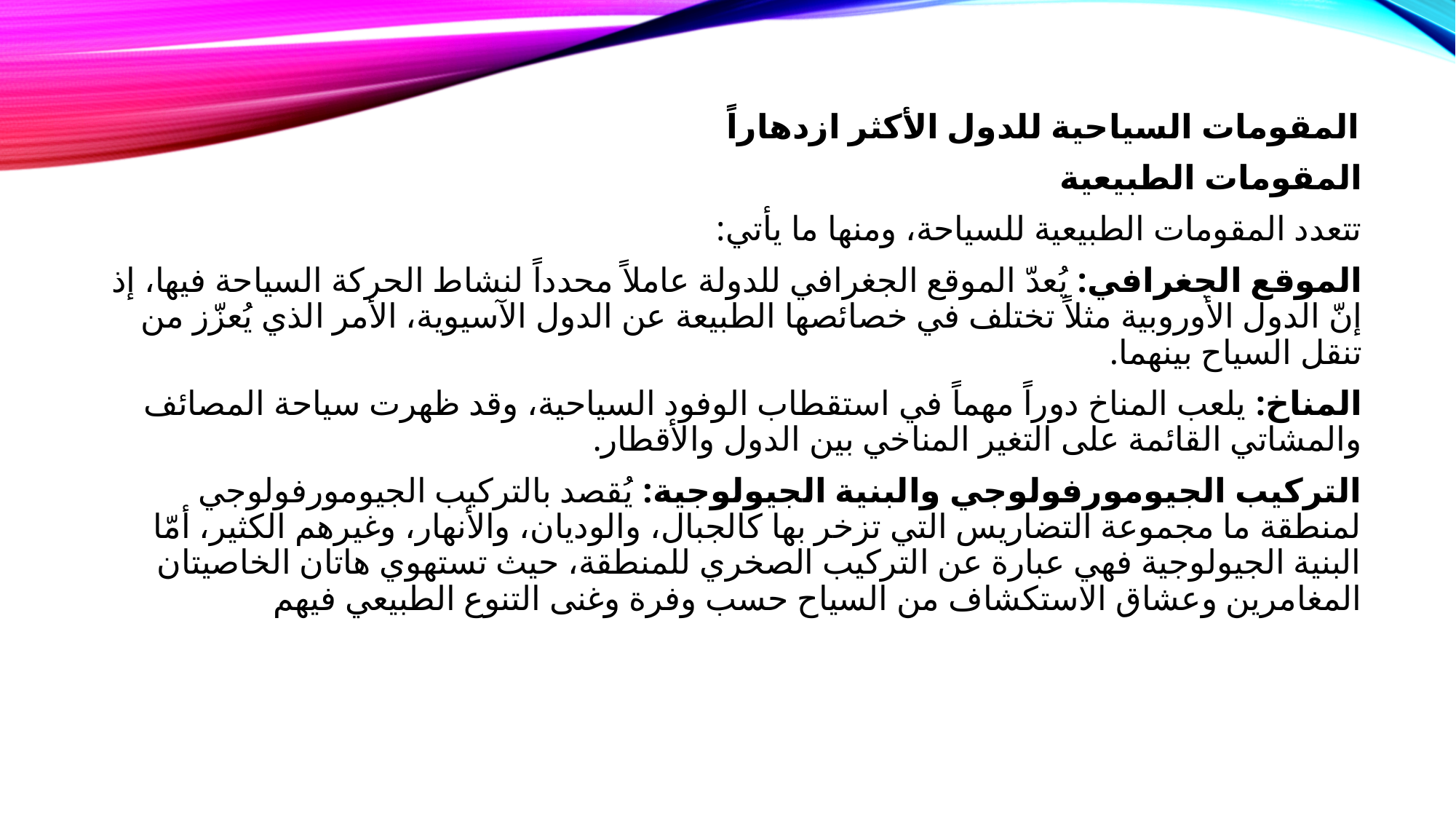

المقومات السياحية للدول الأكثر ازدهاراً
المقومات الطبيعية
تتعدد المقومات الطبيعية للسياحة، ومنها ما يأتي:
الموقع الجغرافي: يُعدّ الموقع الجغرافي للدولة عاملاً محدداً لنشاط الحركة السياحة فيها، إذ إنّ الدول الأوروبية مثلاً تختلف في خصائصها الطبيعة عن الدول الآسيوية، الأمر الذي يُعزّز من تنقل السياح بينهما.
المناخ: يلعب المناخ دوراً مهماً في استقطاب الوفود السياحية، وقد ظهرت سياحة المصائف والمشاتي القائمة على التغير المناخي بين الدول والأقطار.
التركيب الجيومورفولوجي والبنية الجيولوجية: يُقصد بالتركيب الجيومورفولوجي لمنطقة ما مجموعة التضاريس التي تزخر بها كالجبال، والوديان، والأنهار، وغيرهم الكثير، أمّا البنية الجيولوجية فهي عبارة عن التركيب الصخري للمنطقة، حيث تستهوي هاتان الخاصيتان المغامرين وعشاق الاستكشاف من السياح حسب وفرة وغنى التنوع الطبيعي فيهم